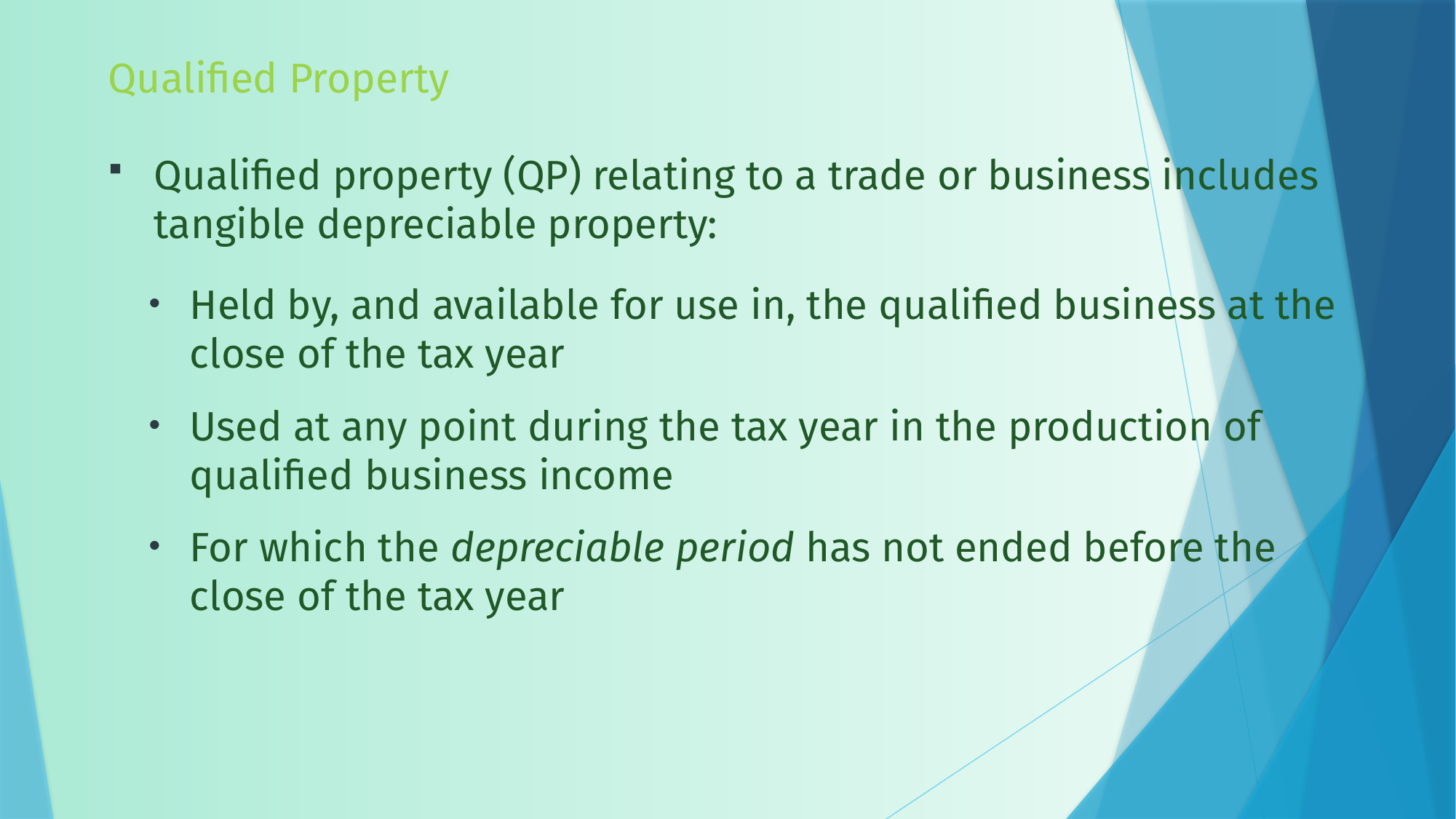

# Qualified Property
Qualified property (QP) relating to a trade or business includes tangible depreciable property:
Held by, and available for use in, the qualified business at the close of the tax year
Used at any point during the tax year in the production of qualified business income
For which the depreciable period has not ended before the close of the tax year